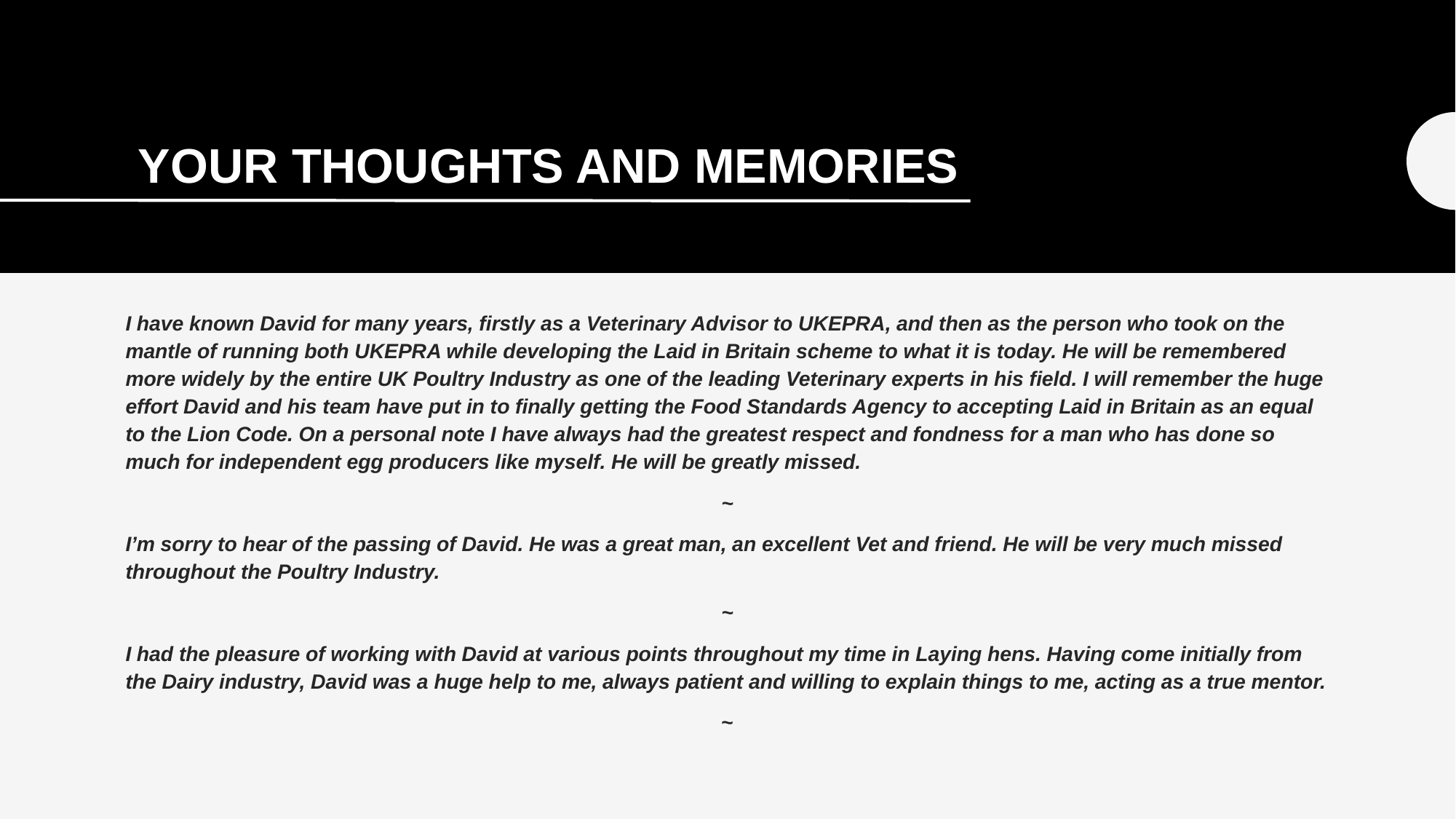

# YOUR THOUGHTS AND MEMORIES

I have known David for many years, firstly as a Veterinary Advisor to UKEPRA, and then as the person who took on the mantle of running both UKEPRA while developing the Laid in Britain scheme to what it is today. He will be remembered more widely by the entire UK Poultry Industry as one of the leading Veterinary experts in his field. I will remember the huge effort David and his team have put in to finally getting the Food Standards Agency to accepting Laid in Britain as an equal to the Lion Code. On a personal note I have always had the greatest respect and fondness for a man who has done so much for independent egg producers like myself. He will be greatly missed.
~
I’m sorry to hear of the passing of David. He was a great man, an excellent Vet and friend. He will be very much missed throughout the Poultry Industry.
~
I had the pleasure of working with David at various points throughout my time in Laying hens. Having come initially from the Dairy industry, David was a huge help to me, always patient and willing to explain things to me, acting as a true mentor.
~